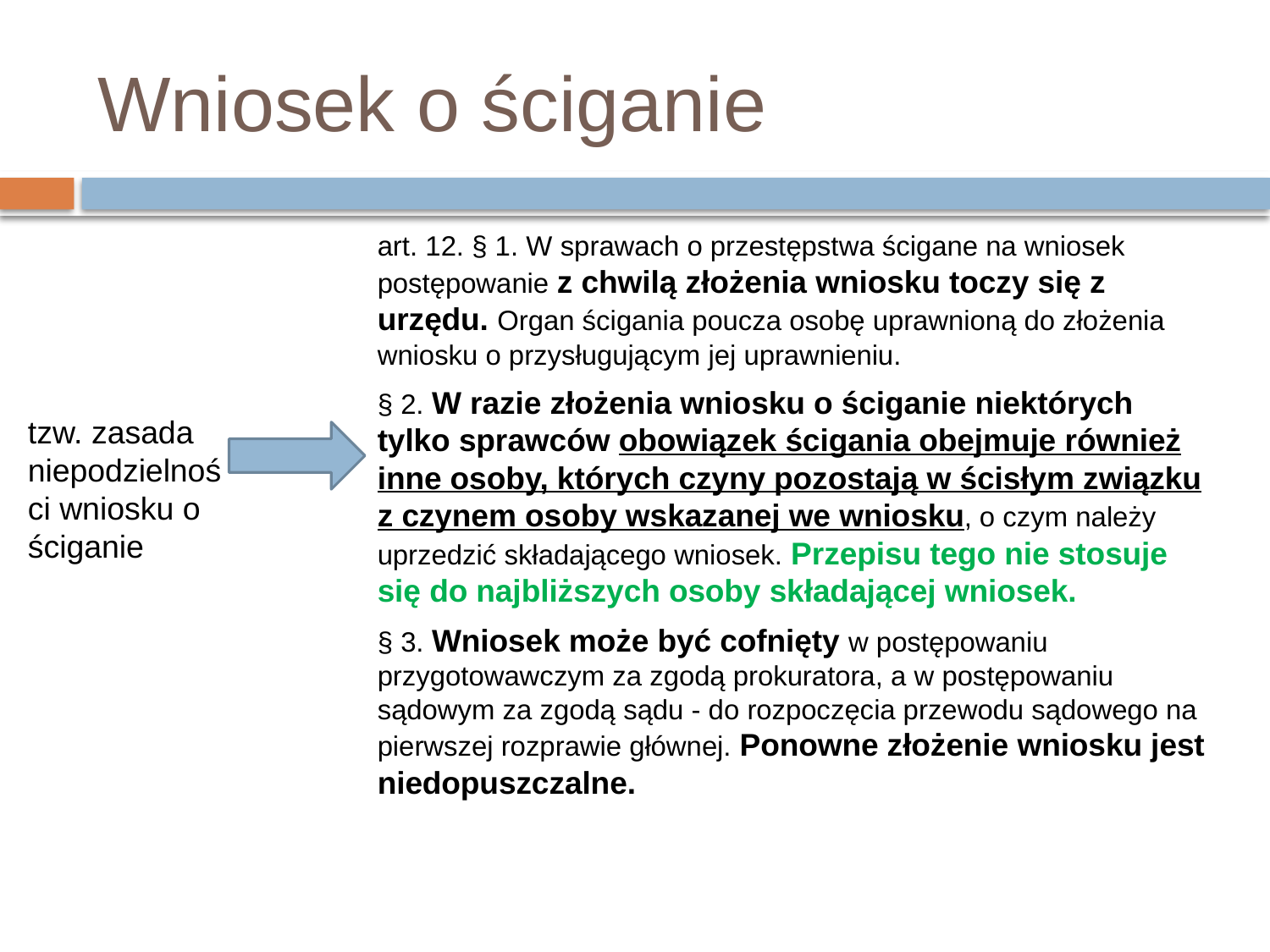

# Wniosek o ściganie
art. 12. § 1. W sprawach o przestępstwa ścigane na wniosek postępowanie z chwilą złożenia wniosku toczy się z urzędu. Organ ścigania poucza osobę uprawnioną do złożenia wniosku o przysługującym jej uprawnieniu.
§ 2. W razie złożenia wniosku o ściganie niektórych tylko sprawców obowiązek ścigania obejmuje również inne osoby, których czyny pozostają w ścisłym związku z czynem osoby wskazanej we wniosku, o czym należy uprzedzić składającego wniosek. Przepisu tego nie stosuje się do najbliższych osoby składającej wniosek.
§ 3. Wniosek może być cofnięty w postępowaniu przygotowawczym za zgodą prokuratora, a w postępowaniu sądowym za zgodą sądu - do rozpoczęcia przewodu sądowego na pierwszej rozprawie głównej. Ponowne złożenie wniosku jest niedopuszczalne.
tzw. zasada niepodzielności wniosku o ściganie